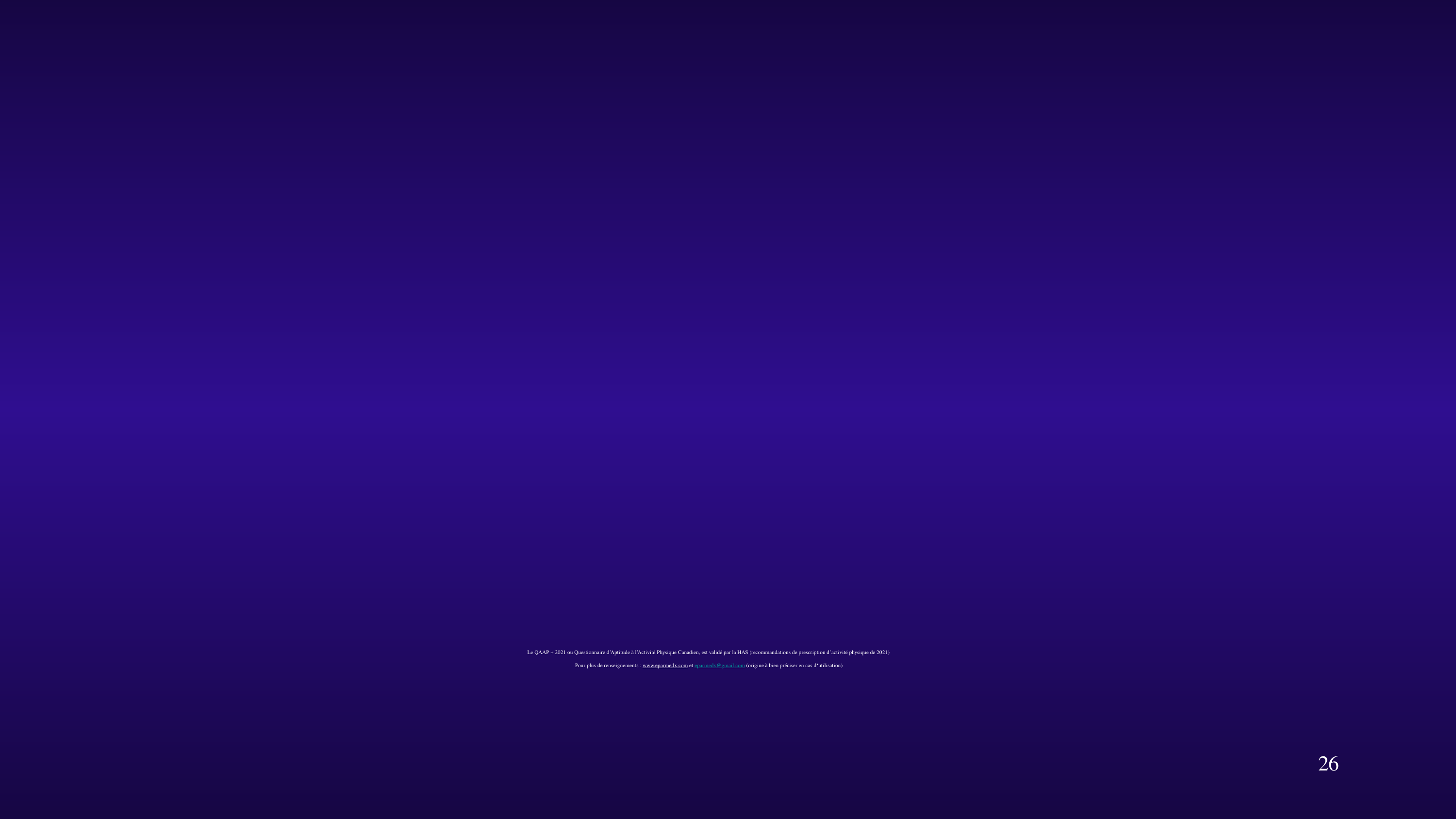

# Le QAAP + 2021 ou Questionnaire d’Aptitude à l’Activité Physique Canadien, est validé par la HAS (recommandations de prescription d’activité physique de 2021) Pour plus de renseignements : www.eparmedx.com et eparmedx@gmail.com (origine à bien préciser en cas d‘utilisation)
26